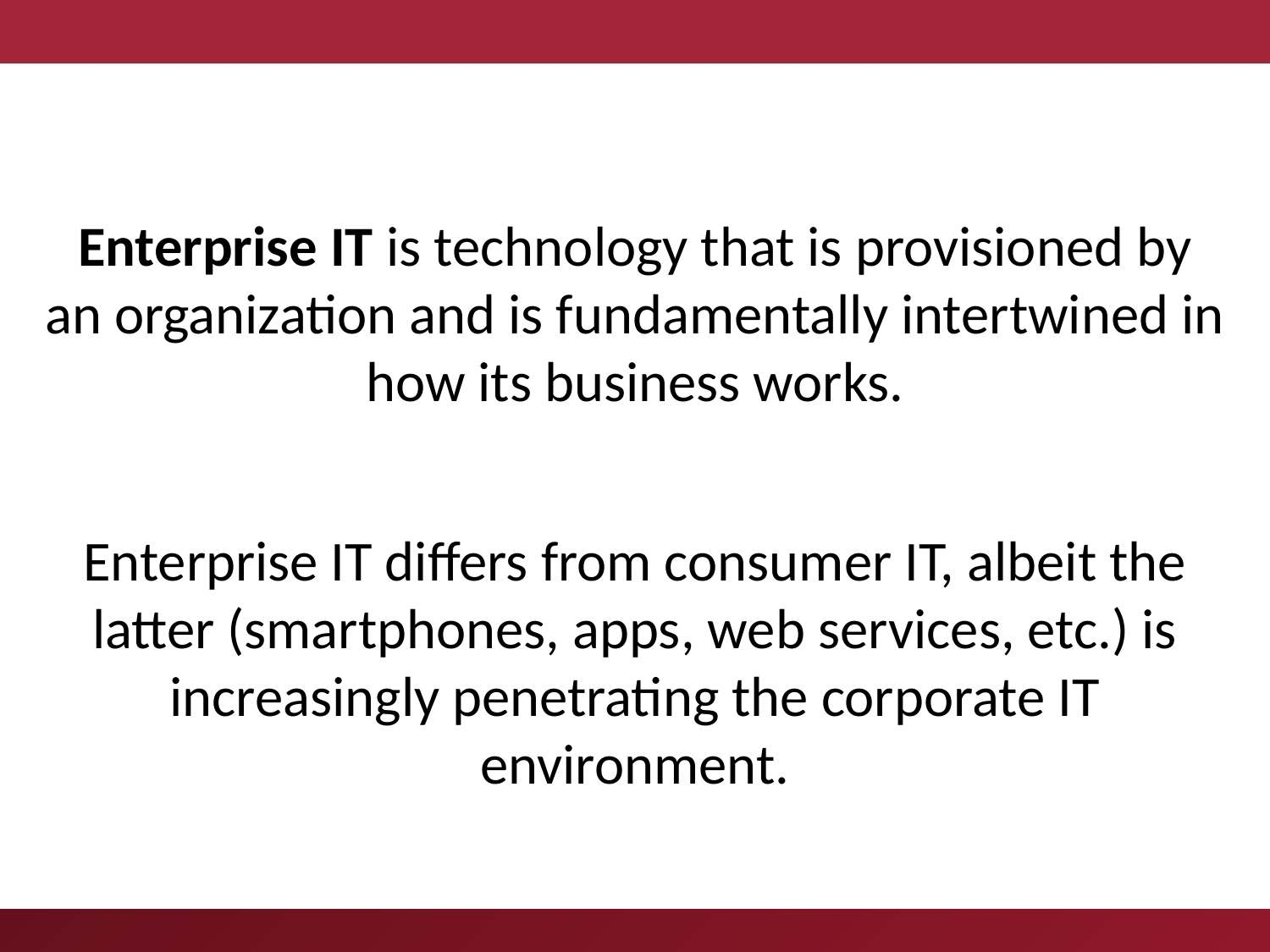

Enterprise IT is technology that is provisioned by an organization and is fundamentally intertwined in how its business works.

Enterprise IT differs from consumer IT, albeit the latter (smartphones, apps, web services, etc.) is increasingly penetrating the corporate IT environment.